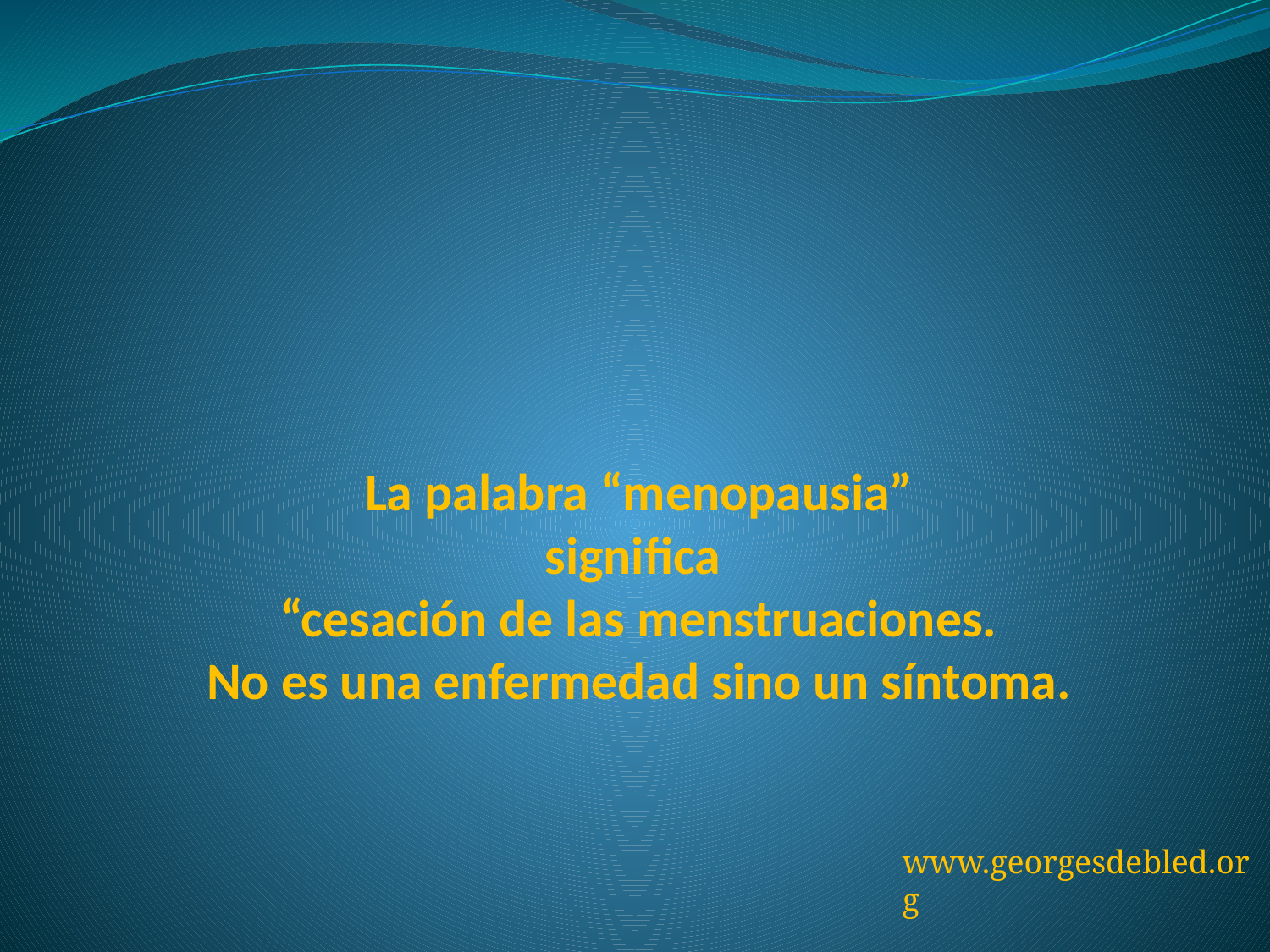

# La palabra “menopausia” significa “cesación de las menstruaciones. No es una enfermedad sino un síntoma.
www.georgesdebled.org